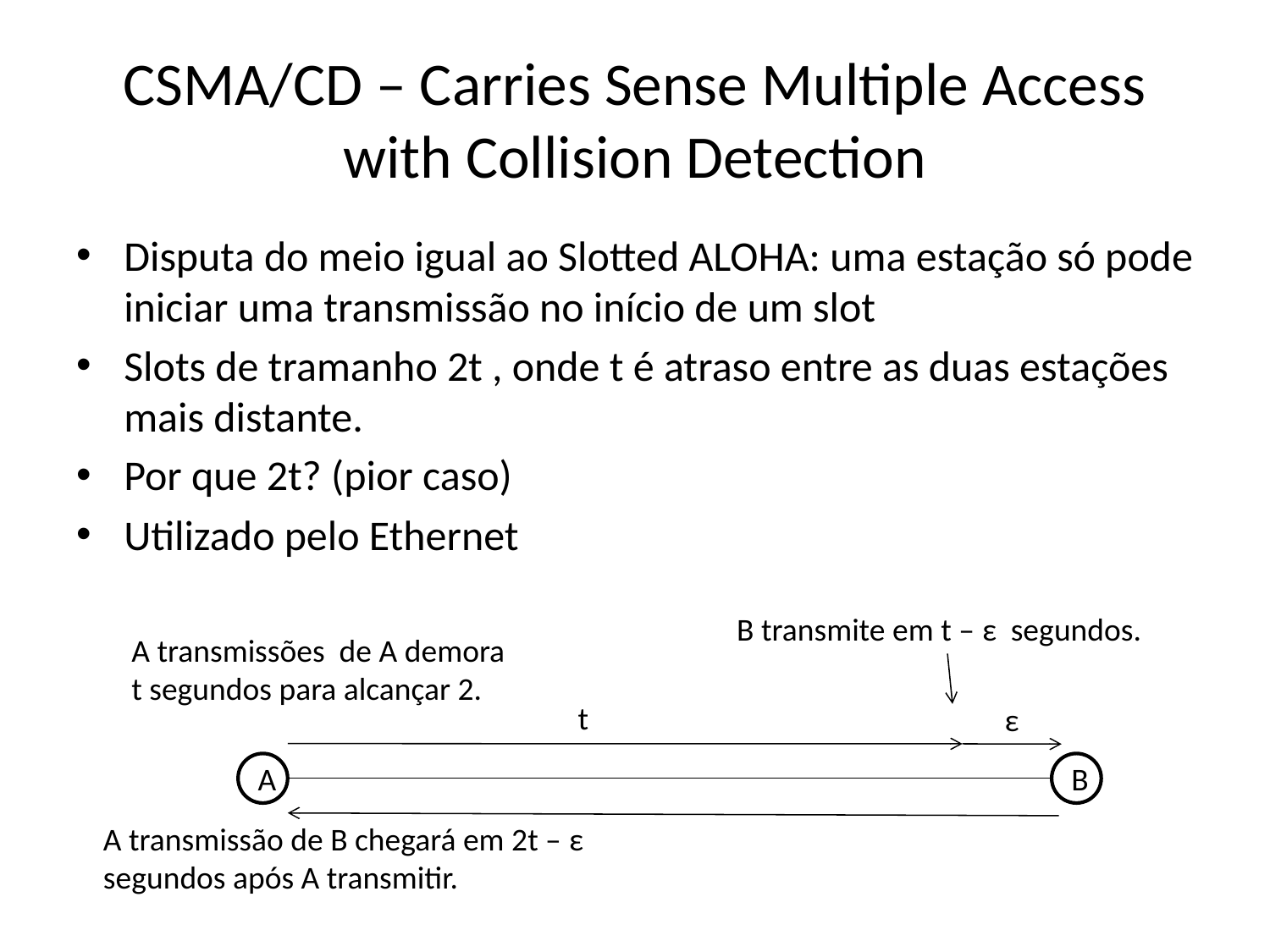

# CSMA/CD – Carries Sense Multiple Access with Collision Detection
Disputa do meio igual ao Slotted ALOHA: uma estação só pode iniciar uma transmissão no início de um slot
Slots de tramanho 2t , onde t é atraso entre as duas estações mais distante.
Por que 2t? (pior caso)
Utilizado pelo Ethernet

B transmite em t – ε  segundos.
A transmissões  de A demora t segundos para alcançar 2.
t
ε
A
B
A transmissão de B chegará em 2t – ε  segundos após A transmitir.